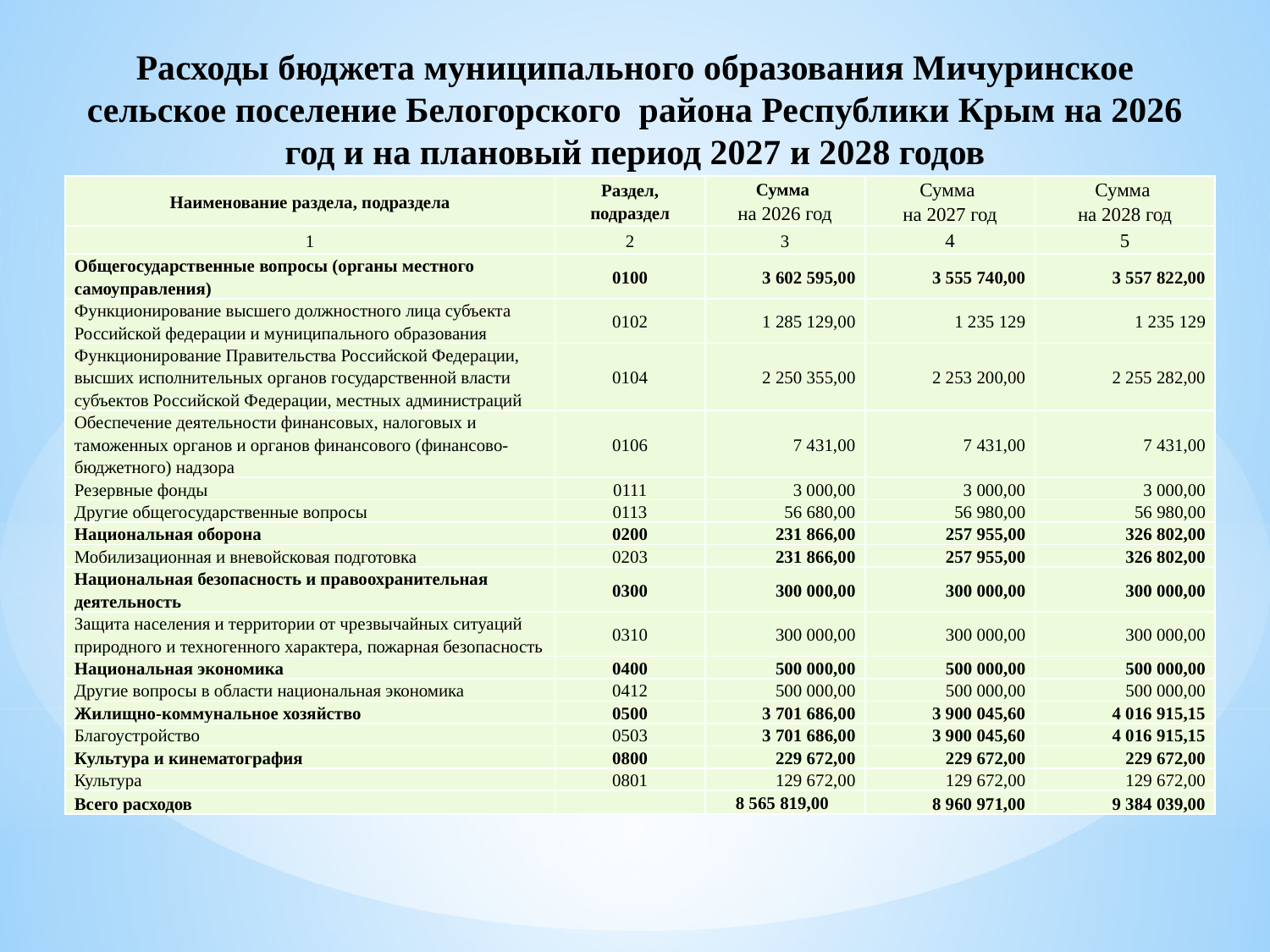

# Расходы бюджета муниципального образования Мичуринское сельское поселение Белогорского  района Республики Крым на 2026 год и на плановый период 2027 и 2028 годов
| Наименование раздела, подраздела | Раздел, подраздел | Сумма на 2026 год | Сумма на 2027 год | Сумма на 2028 год |
| --- | --- | --- | --- | --- |
| 1 | 2 | 3 | 4 | 5 |
| Общегосударственные вопросы (органы местного самоуправления) | 0100 | 3 602 595,00 | 3 555 740,00 | 3 557 822,00 |
| Функционирование высшего должностного лица субъекта Российской федерации и муниципального образования | 0102 | 1 285 129,00 | 1 235 129 | 1 235 129 |
| Функционирование Правительства Российской Федерации, высших исполнительных органов государственной власти субъектов Российской Федерации, местных администраций | 0104 | 2 250 355,00 | 2 253 200,00 | 2 255 282,00 |
| Обеспечение деятельности финансовых, налоговых и таможенных органов и органов финансового (финансово-бюджетного) надзора | 0106 | 7 431,00 | 7 431,00 | 7 431,00 |
| Резервные фонды | 0111 | 3 000,00 | 3 000,00 | 3 000,00 |
| Другие общегосударственные вопросы | 0113 | 56 680,00 | 56 980,00 | 56 980,00 |
| Национальная оборона | 0200 | 231 866,00 | 257 955,00 | 326 802,00 |
| Мобилизационная и вневойсковая подготовка | 0203 | 231 866,00 | 257 955,00 | 326 802,00 |
| Национальная безопасность и правоохранительная деятельность | 0300 | 300 000,00 | 300 000,00 | 300 000,00 |
| Защита населения и территории от чрезвычайных ситуаций природного и техногенного характера, пожарная безопасность | 0310 | 300 000,00 | 300 000,00 | 300 000,00 |
| Национальная экономика | 0400 | 500 000,00 | 500 000,00 | 500 000,00 |
| Другие вопросы в области национальная экономика | 0412 | 500 000,00 | 500 000,00 | 500 000,00 |
| Жилищно-коммунальное хозяйство | 0500 | 3 701 686,00 | 3 900 045,60 | 4 016 915,15 |
| Благоустройство | 0503 | 3 701 686,00 | 3 900 045,60 | 4 016 915,15 |
| Культура и кинематография | 0800 | 229 672,00 | 229 672,00 | 229 672,00 |
| Культура | 0801 | 129 672,00 | 129 672,00 | 129 672,00 |
| Всего расходов |  | 8 565 819,00 | 8 960 971,00 | 9 384 039,00 |